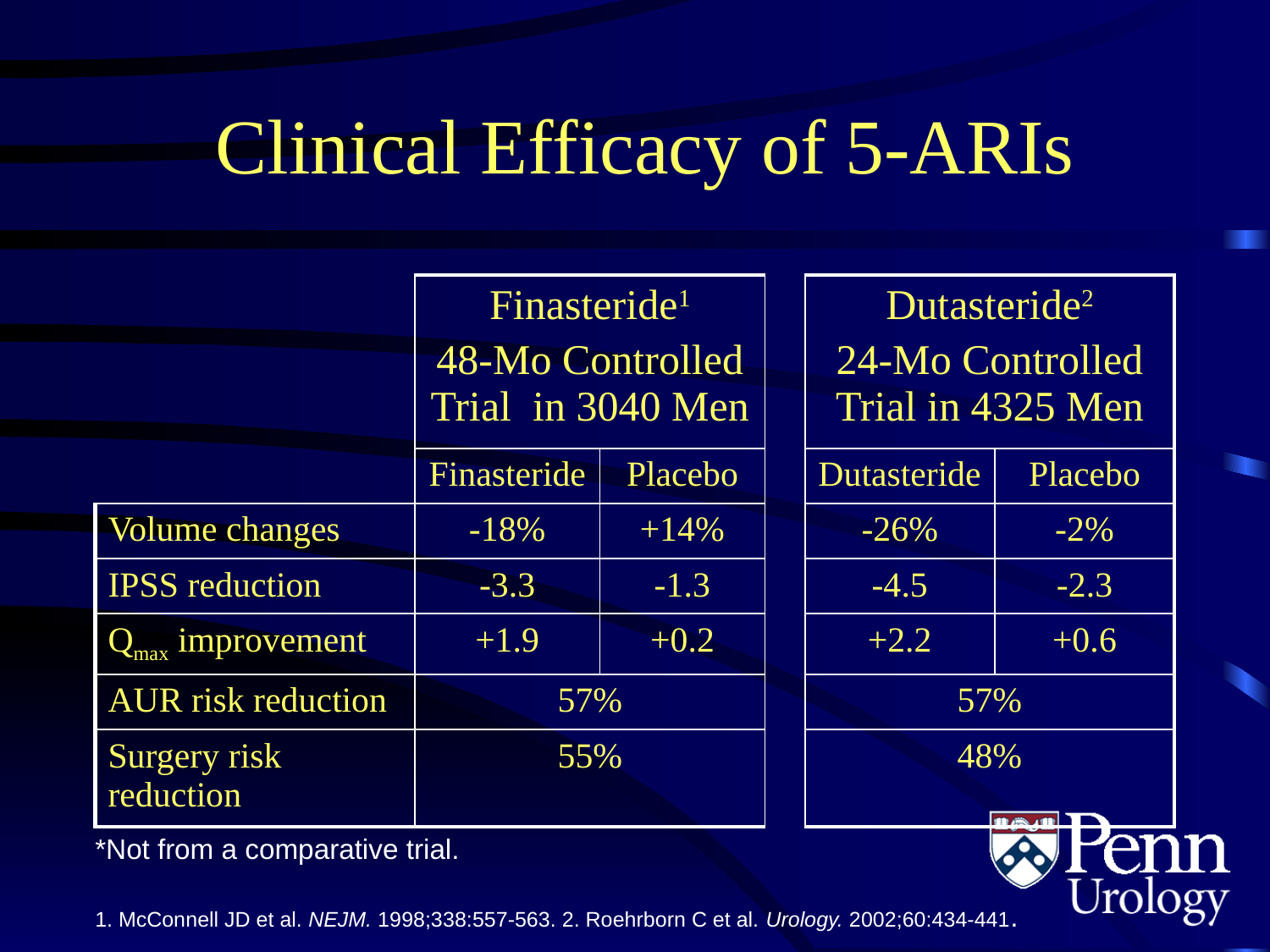

# Clinical Efficacy of 5-ARIs
|  | Finasteride1 48-Mo Controlled Trial in 3040 Men |  |  | Dutasteride2 24-Mo Controlled Trial in 4325 Men |  |
| --- | --- | --- | --- | --- | --- |
|  | Finasteride | Placebo |  | Dutasteride | Placebo |
| Volume changes | -18% | +14% |  | -26% | -2% |
| IPSS reduction | -3.3 | -1.3 |  | -4.5 | -2.3 |
| Qmax improvement | +1.9 | +0.2 |  | +2.2 | +0.6 |
| AUR risk reduction | 57% |  |  | 57% |  |
| Surgery risk reduction | 55% |  |  | 48% |  |
*Not from a comparative trial.

1. McConnell JD et al. NEJM. 1998;338:557-563. 2. Roehrborn C et al. Urology. 2002;60:434-441.